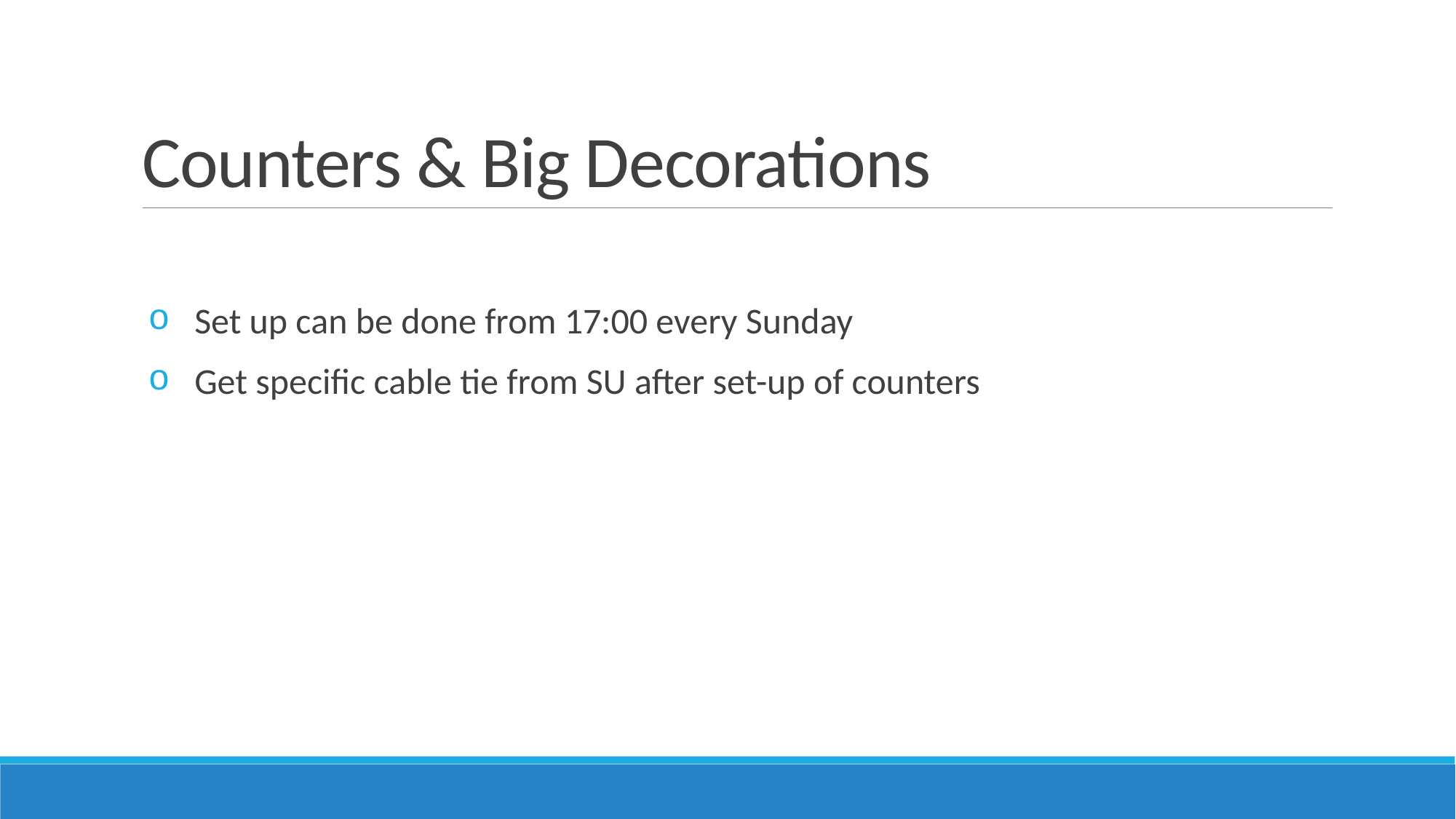

# Counters & Big Decorations

   Set up can be done from 17:00 every Sunday
   Get specific cable tie from SU after set-up of counters